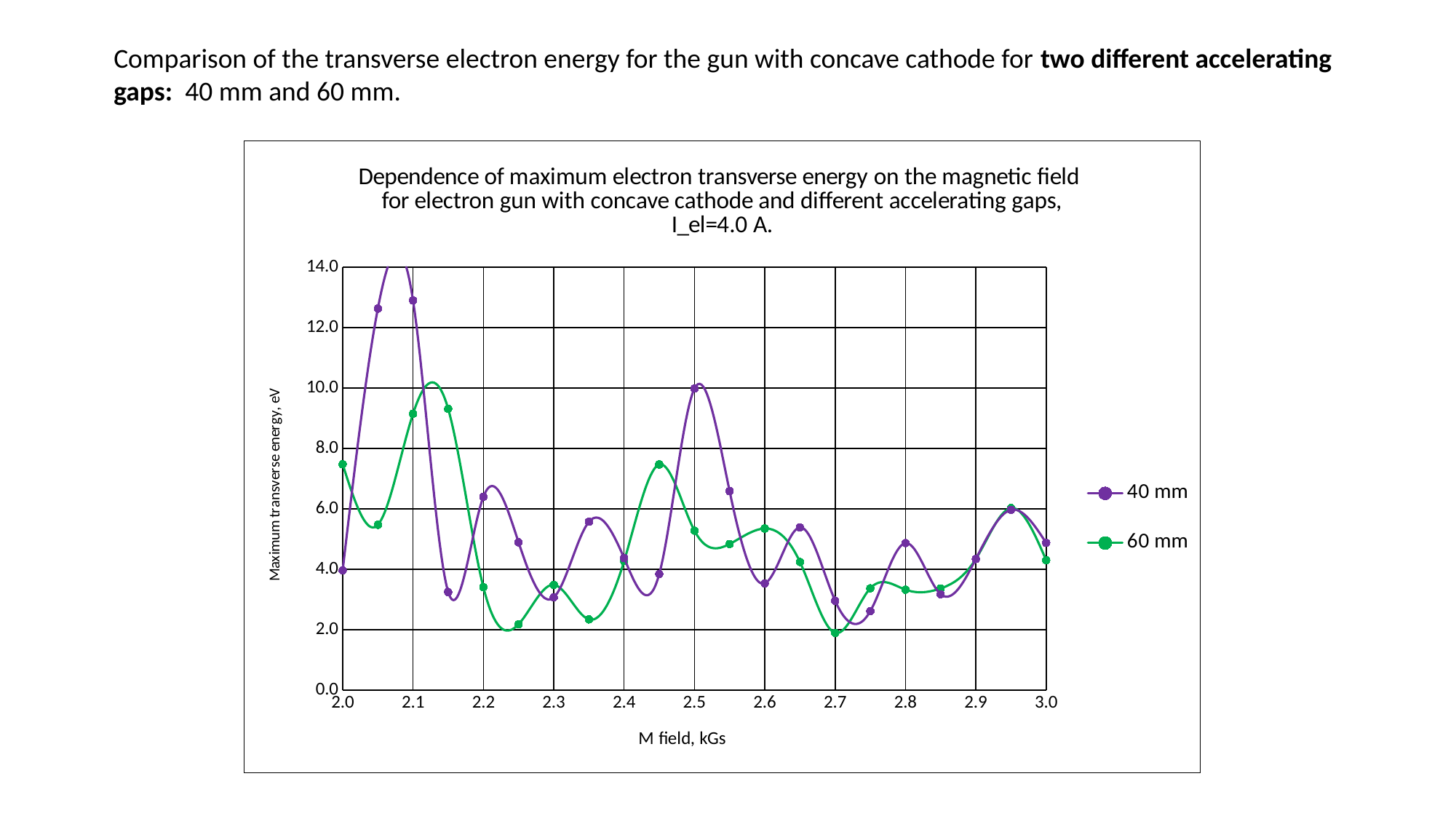

Comparison of the transverse electron energy for the gun with concave cathode for two different accelerating gaps:  40 mm and 60 mm.

### Chart: Dependence of maximum electron transverse energy on the magnetic field  for electron gun with concave cathode and different accelerating gaps, I_el=4.0 A.

| Category | 40 mm | 60 mm |
|---|---|---|